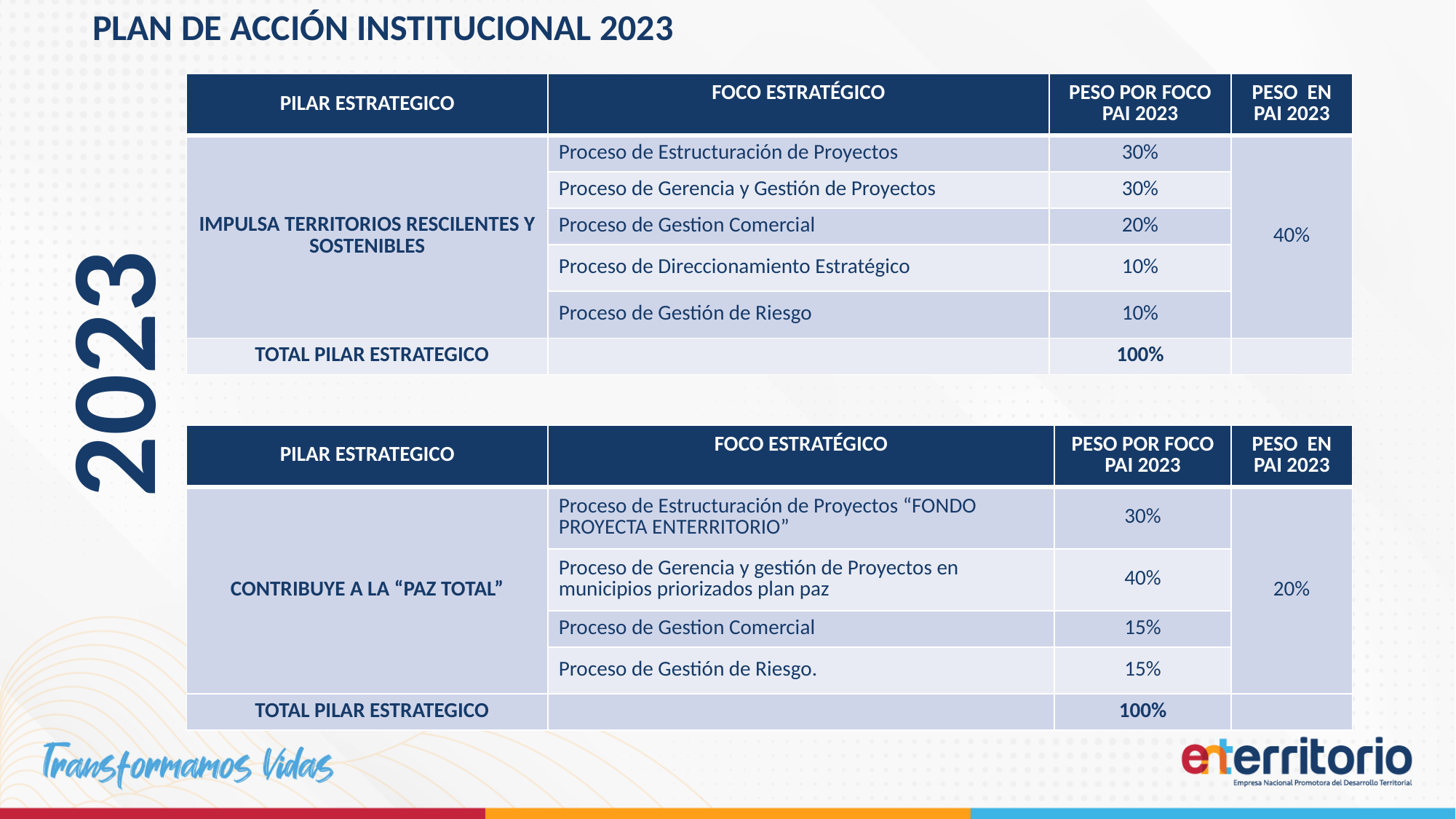

PLAN DE ACCIÓN INSTITUCIONAL 2023
| PILAR ESTRATEGICO | FOCO ESTRATÉGICO | PESO POR FOCO PAI 2023 | PESO EN PAI 2023 |
| --- | --- | --- | --- |
| IMPULSA TERRITORIOS RESCILENTES Y SOSTENIBLES | Proceso de Estructuración de Proyectos | 30% | 40% |
|  | Proceso de Gerencia y Gestión de Proyectos | 30% |  |
|  | Proceso de Gestion Comercial | 20% |  |
|  | Proceso de Direccionamiento Estratégico | 10% |  |
|  | Proceso de Gestión de Riesgo | 10% |  |
| TOTAL PILAR ESTRATEGICO |  | 100% |  |
2023
| PILAR ESTRATEGICO | FOCO ESTRATÉGICO | PESO POR FOCO PAI 2023 | PESO EN PAI 2023 |
| --- | --- | --- | --- |
| CONTRIBUYE A LA “PAZ TOTAL” | Proceso de Estructuración de Proyectos “FONDO PROYECTA ENTERRITORIO” | 30% | 20% |
|  | Proceso de Gerencia y gestión de Proyectos en municipios priorizados plan paz | 40% |  |
|  | Proceso de Gestion Comercial | 15% |  |
|  | Proceso de Gestión de Riesgo. | 15% |  |
| TOTAL PILAR ESTRATEGICO |  | 100% |  |